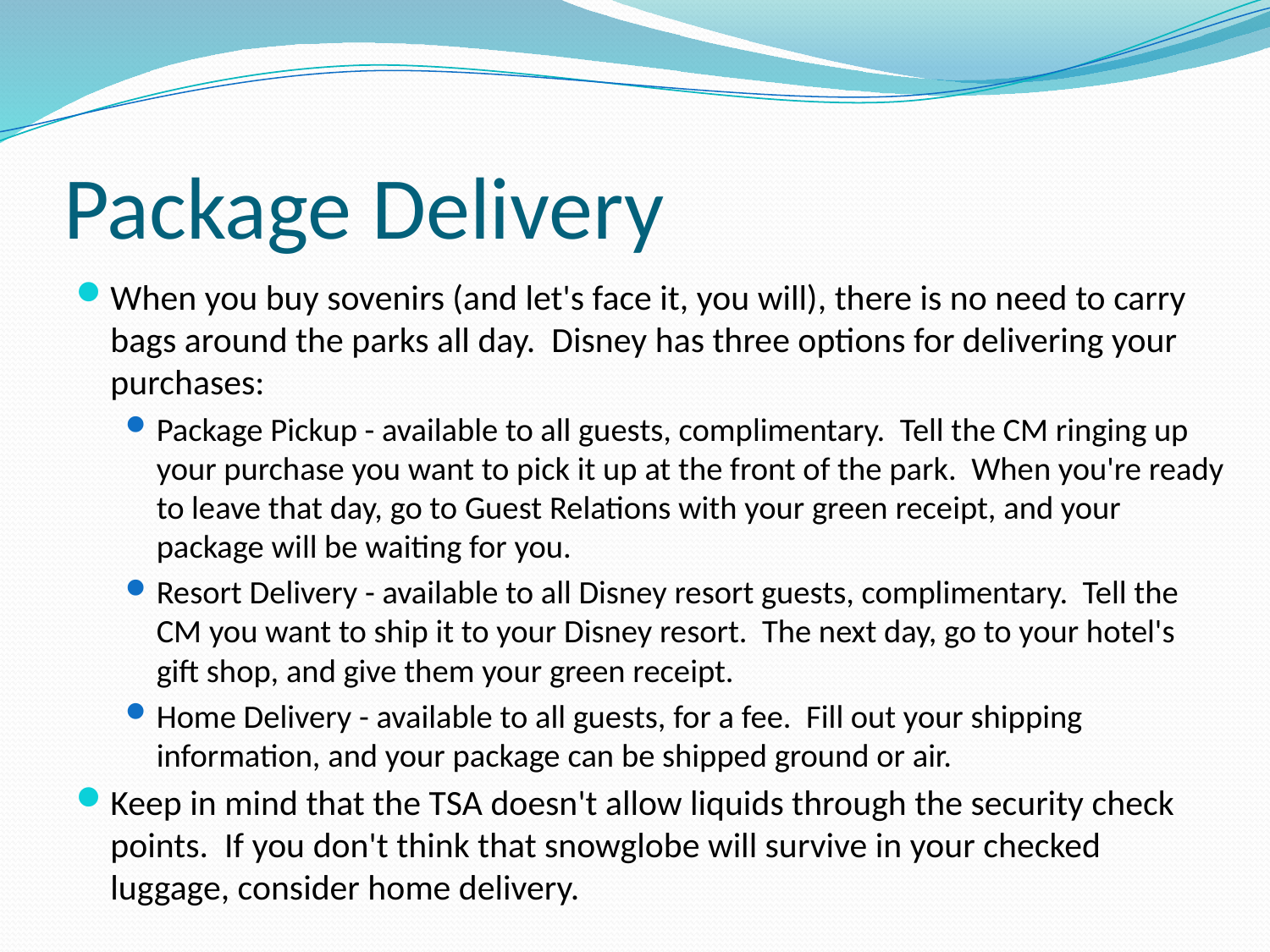

# Package Delivery
When you buy sovenirs (and let's face it, you will), there is no need to carry bags around the parks all day.  Disney has three options for delivering your purchases:
Package Pickup - available to all guests, complimentary.  Tell the CM ringing up your purchase you want to pick it up at the front of the park.  When you're ready to leave that day, go to Guest Relations with your green receipt, and your package will be waiting for you.
Resort Delivery - available to all Disney resort guests, complimentary.  Tell the CM you want to ship it to your Disney resort.  The next day, go to your hotel's gift shop, and give them your green receipt.
Home Delivery - available to all guests, for a fee.  Fill out your shipping information, and your package can be shipped ground or air.
Keep in mind that the TSA doesn't allow liquids through the security check points.  If you don't think that snowglobe will survive in your checked luggage, consider home delivery.